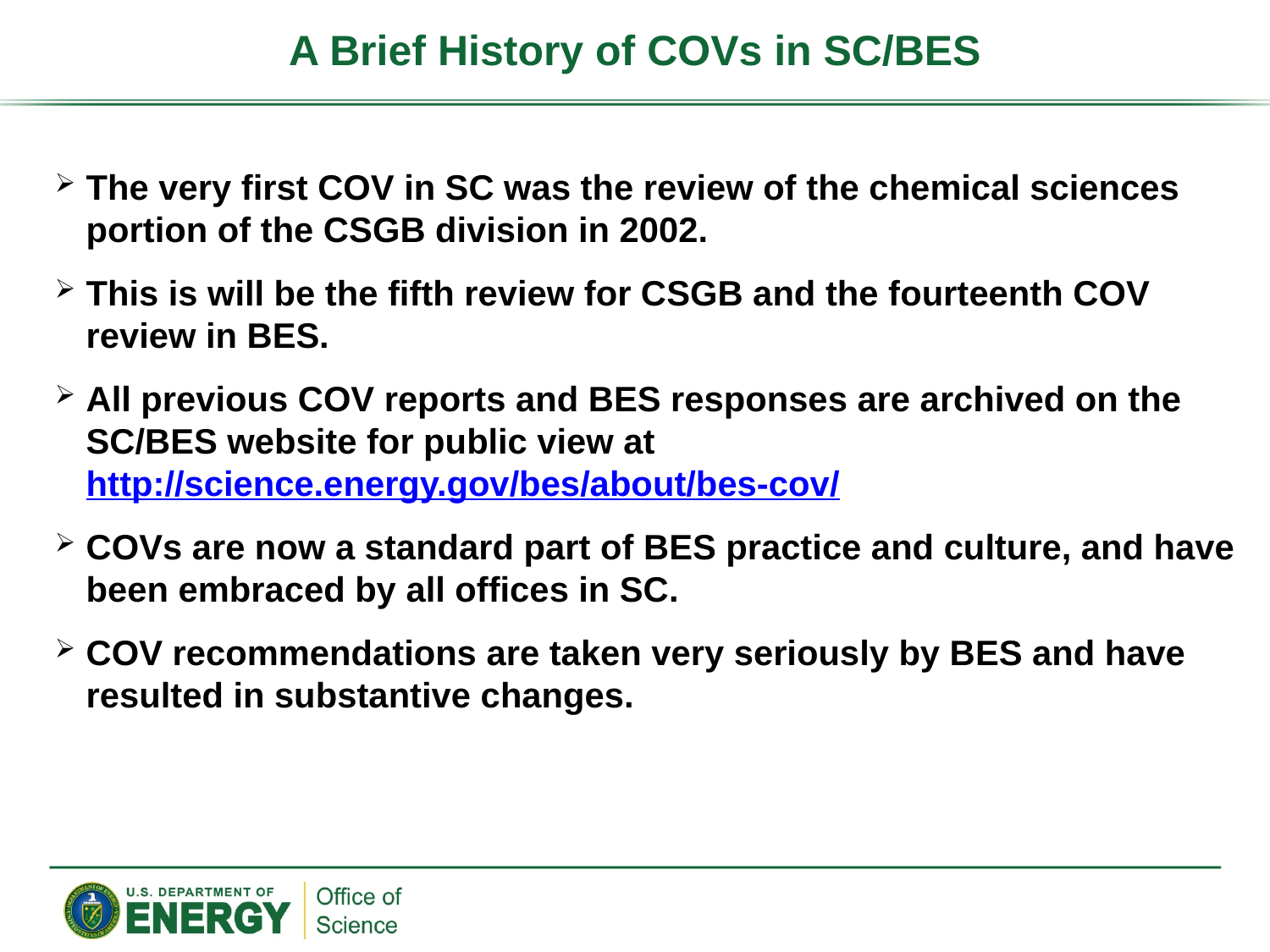

# A Brief History of COVs in SC/BES
The very first COV in SC was the review of the chemical sciences portion of the CSGB division in 2002.
This is will be the fifth review for CSGB and the fourteenth COV review in BES.
All previous COV reports and BES responses are archived on the SC/BES website for public view at http://science.energy.gov/bes/about/bes-cov/
COVs are now a standard part of BES practice and culture, and have been embraced by all offices in SC.
COV recommendations are taken very seriously by BES and have resulted in substantive changes.